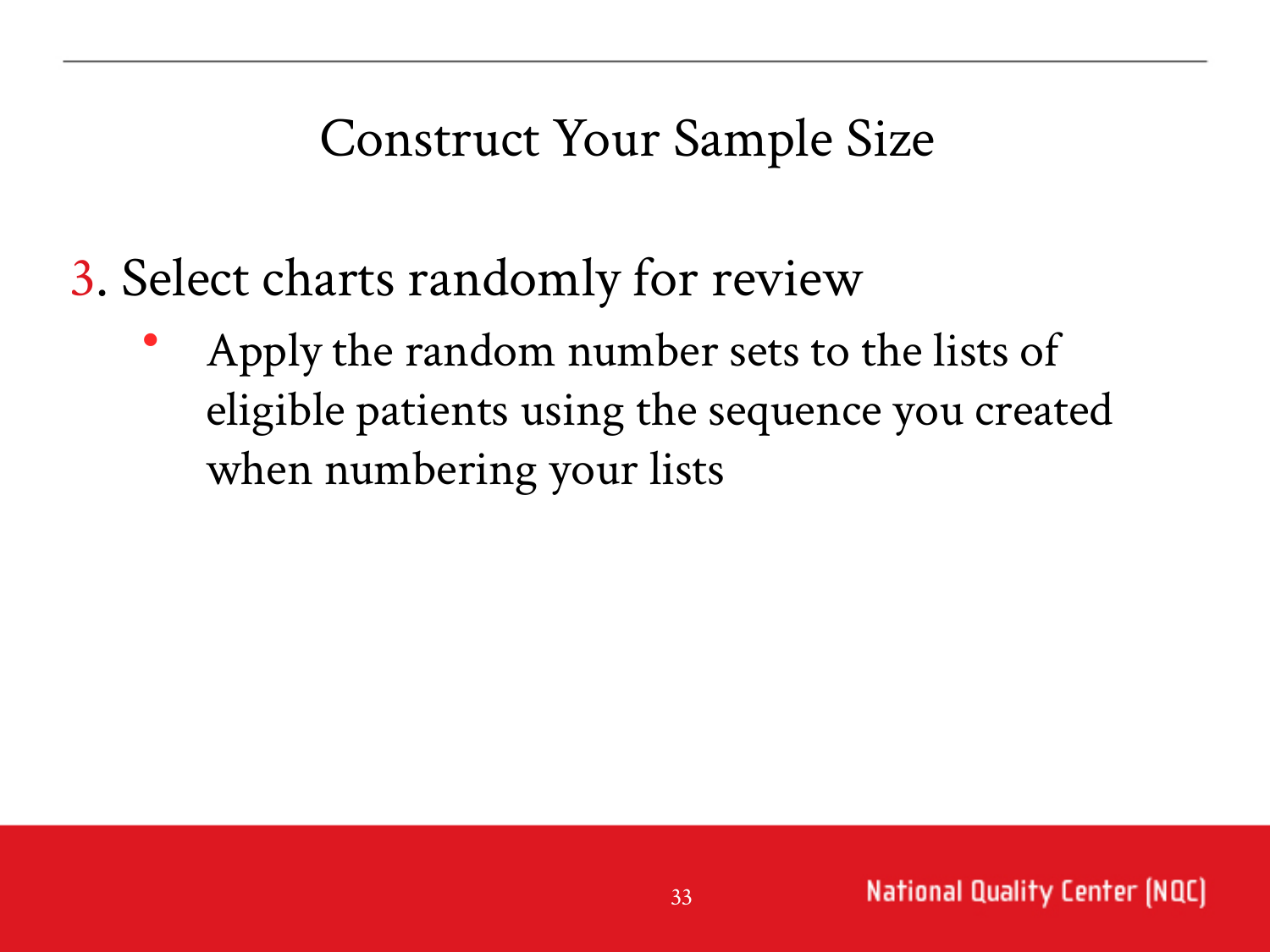

Construct Your Sample Size

3. Select charts randomly for review
Apply the random number sets to the lists of eligible patients using the sequence you created when numbering your lists